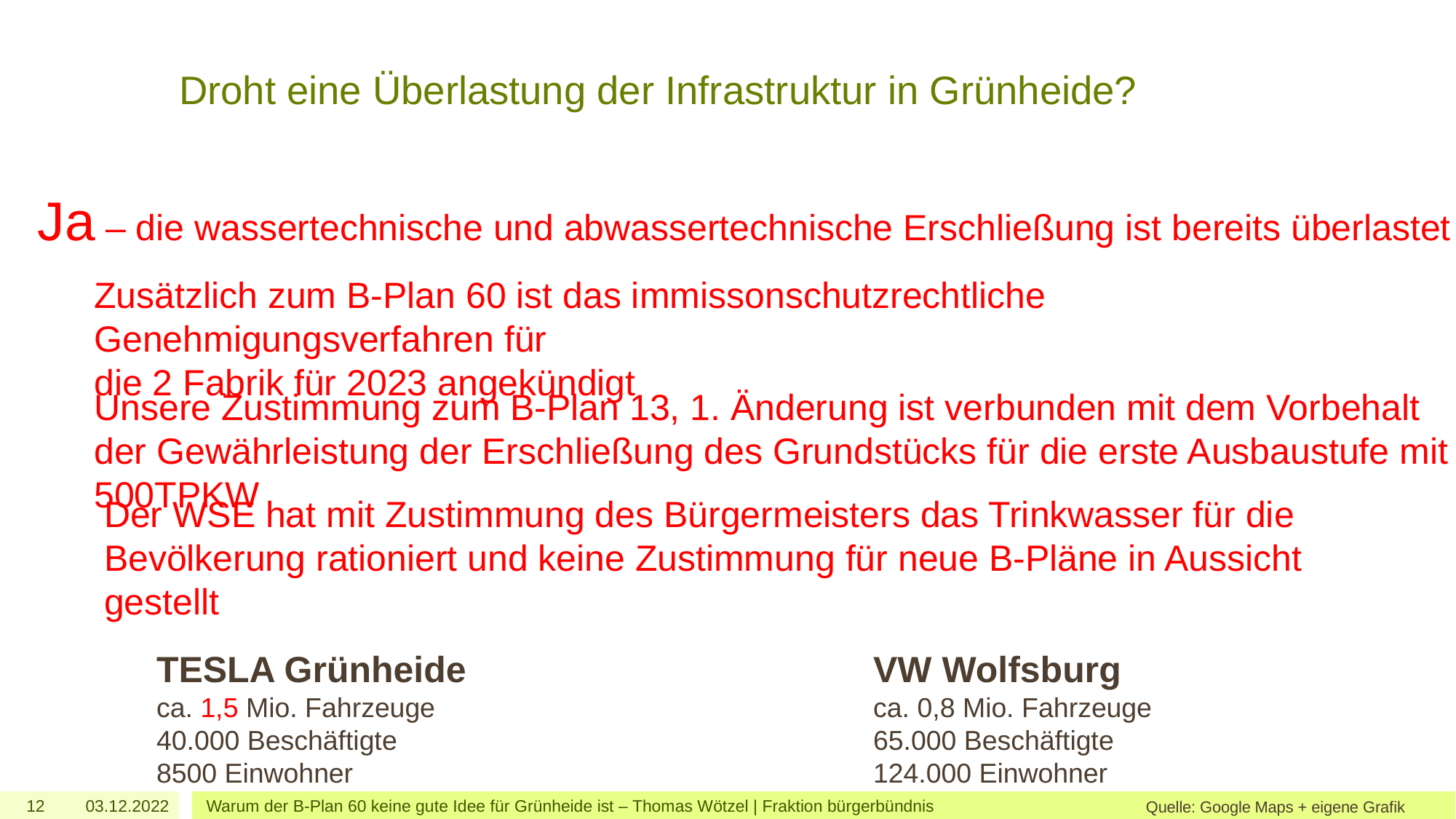

# Droht eine Überlastung der Infrastruktur in Grünheide?
Ja – die wassertechnische und abwassertechnische Erschließung ist bereits überlastet
Zusätzlich zum B-Plan 60 ist das immissonschutzrechtliche Genehmigungsverfahren für
die 2 Fabrik für 2023 angekündigt
Unsere Zustimmung zum B-Plan 13, 1. Änderung ist verbunden mit dem Vorbehalt der Gewährleistung der Erschließung des Grundstücks für die erste Ausbaustufe mit 500TPKW
Der WSE hat mit Zustimmung des Bürgermeisters das Trinkwasser für die Bevölkerung rationiert und keine Zustimmung für neue B-Pläne in Aussicht gestellt
TESLA Grünheide
ca. 1,5 Mio. Fahrzeuge
40.000 Beschäftigte
8500 Einwohner
VW Wolfsburg
ca. 0,8 Mio. Fahrzeuge
65.000 Beschäftigte
124.000 Einwohner
12
03.12.2022
Warum der B-Plan 60 keine gute Idee für Grünheide ist – Thomas Wötzel | Fraktion bürgerbündnis
Quelle: Google Maps + eigene Grafik